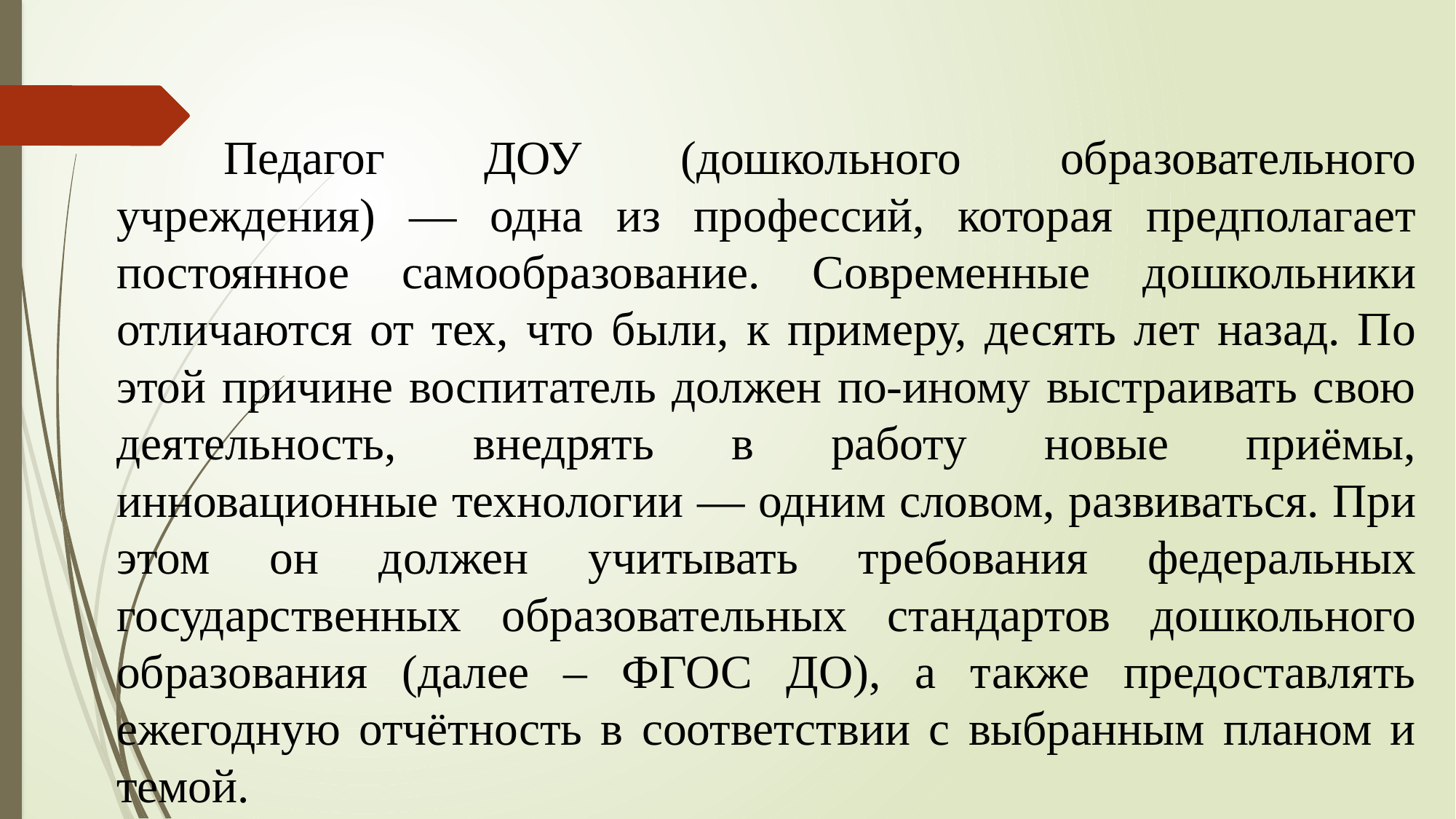

Педагог ДОУ (дошкольного образовательного учреждения) — одна из профессий, которая предполагает постоянное самообразование. Современные дошкольники отличаются от тех, что были, к примеру, десять лет назад. По этой причине воспитатель должен по-иному выстраивать свою деятельность, внедрять в работу новые приёмы, инновационные технологии — одним словом, развиваться. При этом он должен учитывать требования федеральных государственных образовательных стандартов дошкольного образования (далее – ФГОС ДО), а также предоставлять ежегодную отчётность в соответствии с выбранным планом и темой.